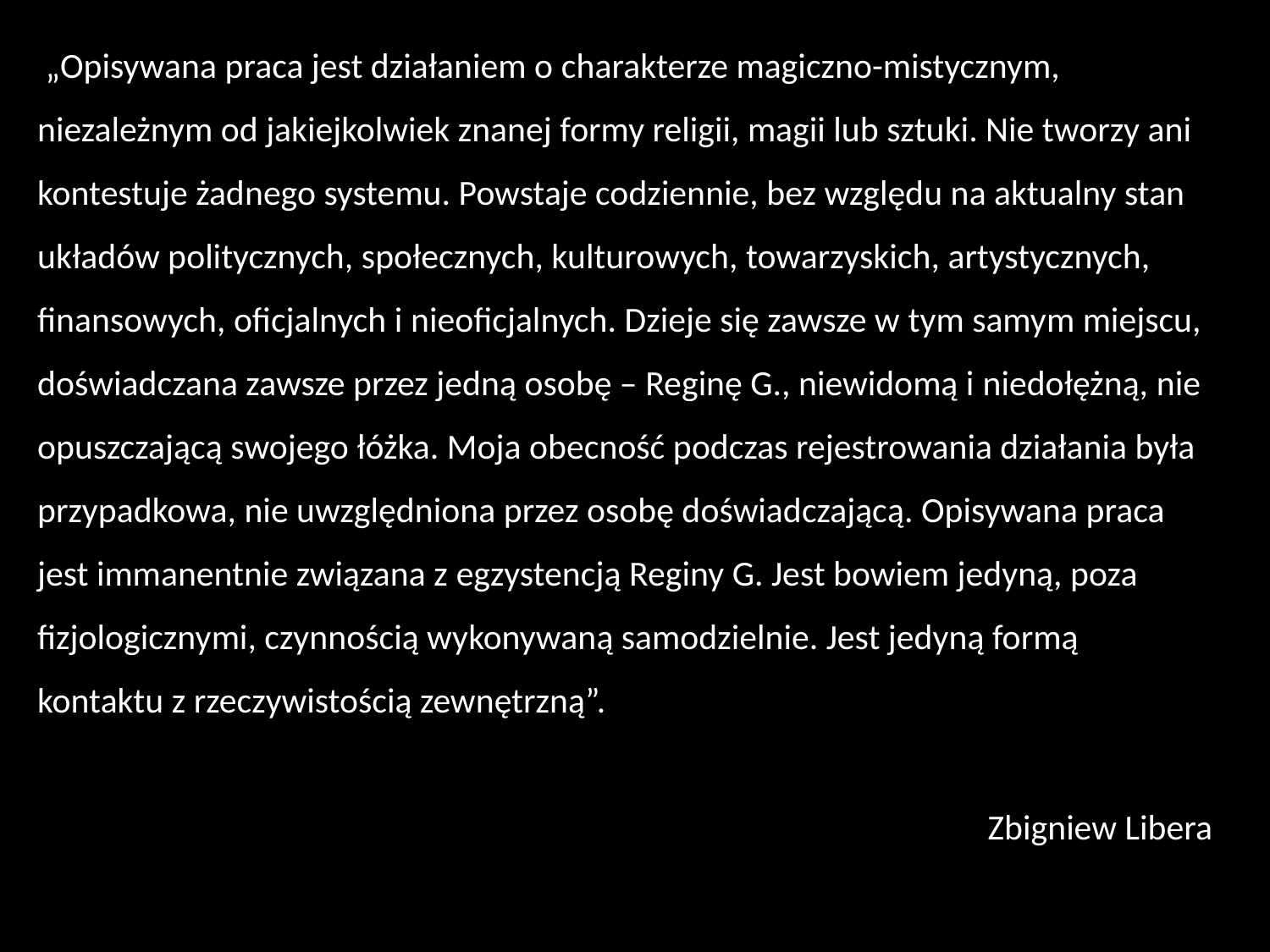

„Opisywana praca jest działaniem o charakterze magiczno-mistycznym, niezależnym od jakiejkolwiek znanej formy religii, magii lub sztuki. Nie tworzy ani kontestuje żadnego systemu. Powstaje codziennie, bez względu na aktualny stan układów politycznych, społecznych, kulturowych, towarzyskich, artystycznych, finansowych, oficjalnych i nieoficjalnych. Dzieje się zawsze w tym samym miejscu, doświadczana zawsze przez jedną osobę – Reginę G., niewidomą i niedołężną, nie opuszczającą swojego łóżka. Moja obecność podczas rejestrowania działania była przypadkowa, nie uwzględniona przez osobę doświadczającą. Opisywana praca jest immanentnie związana z egzystencją Reginy G. Jest bowiem jedyną, poza fizjologicznymi, czynnością wykonywaną samodzielnie. Jest jedyną formą kontaktu z rzeczywistością zewnętrzną”.

Zbigniew Libera